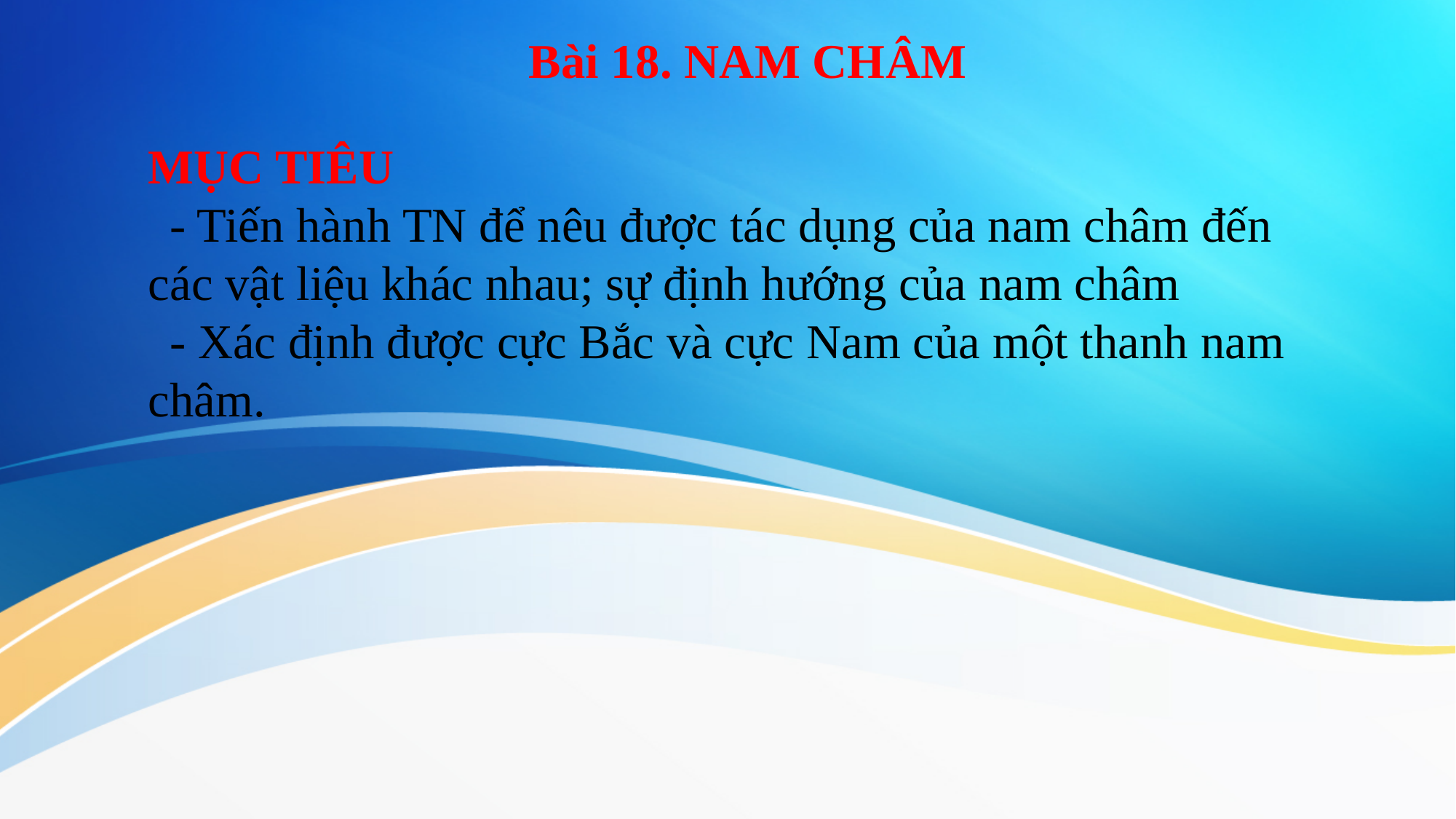

Bài 18. NAM CHÂM
MỤC TIÊU
- Tiến hành TN để nêu được tác dụng của nam châm đến các vật liệu khác nhau; sự định hướng của nam châm
- Xác định được cực Bắc và cực Nam của một thanh nam châm.